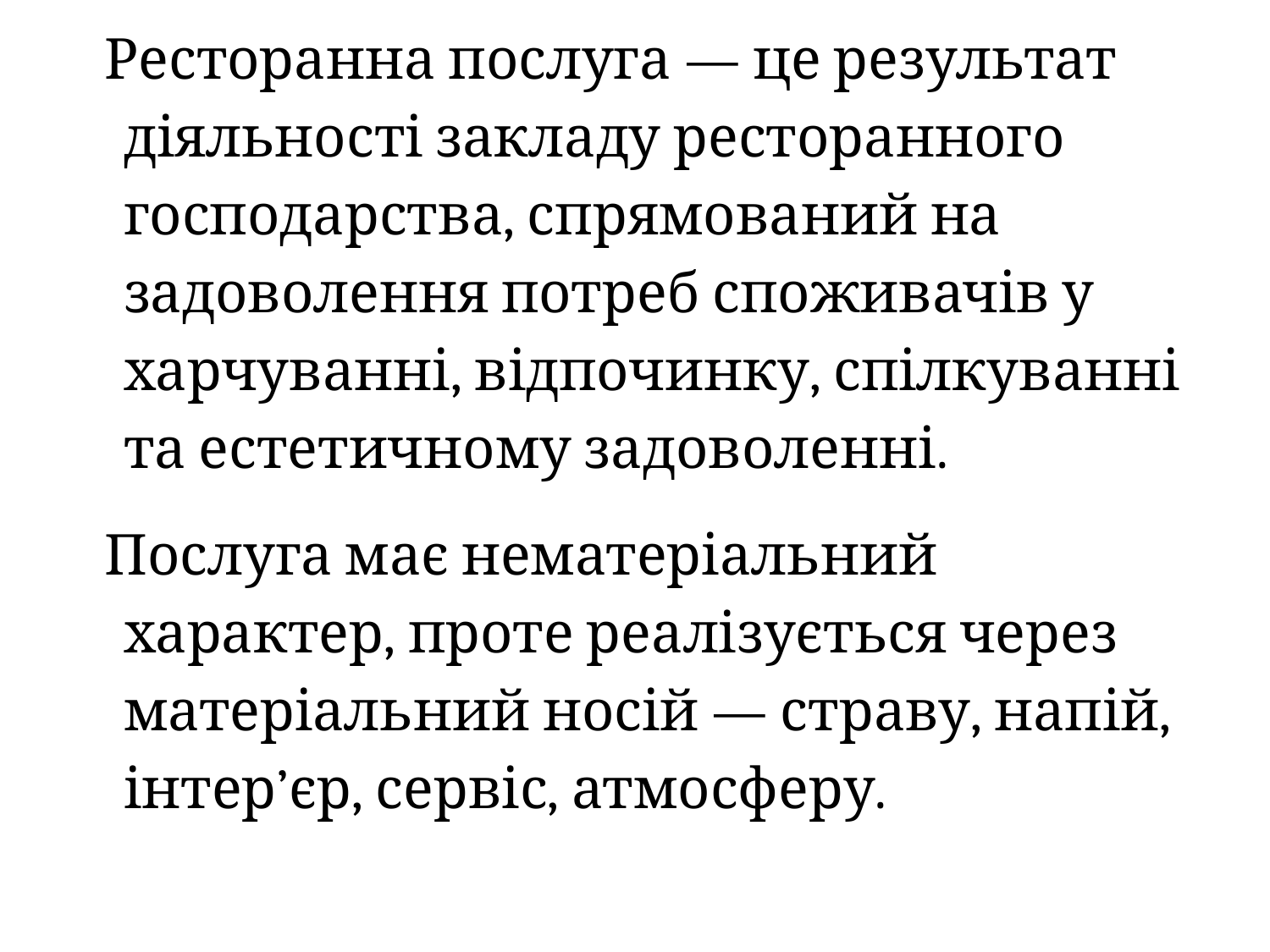

Ресторанна послуга — це результат діяльності закладу ресторанного господарства, спрямований на задоволення потреб споживачів у харчуванні, відпочинку, спілкуванні та естетичному задоволенні.
Послуга має нематеріальний характер, проте реалізується через матеріальний носій — страву, напій, інтер’єр, сервіс, атмосферу.